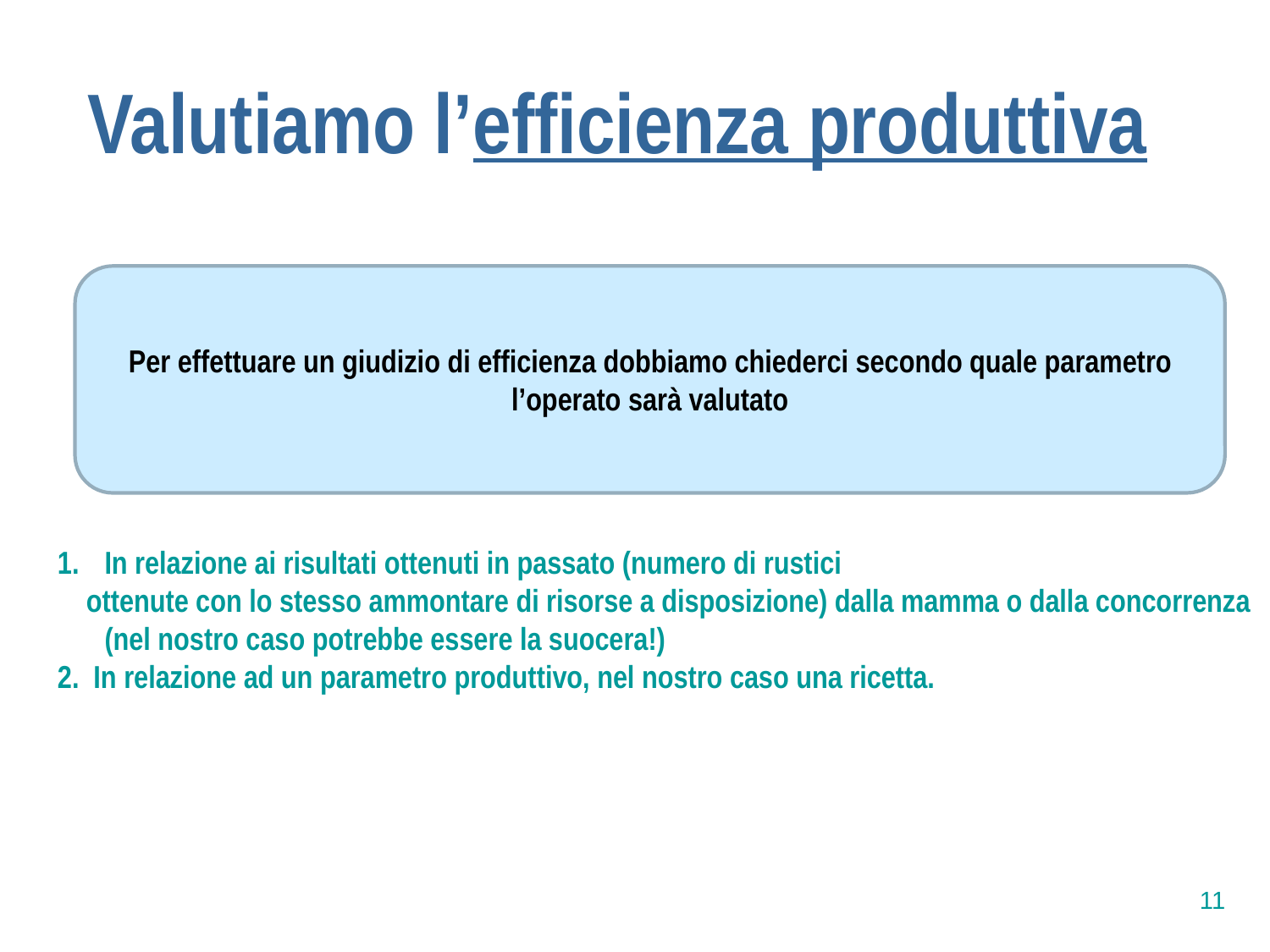

Valutiamo l’efficienza produttiva
Per effettuare un giudizio di efficienza dobbiamo chiederci secondo quale parametro l’operato sarà valutato
In relazione ai risultati ottenuti in passato (numero di rustici
    ottenute con lo stesso ammontare di risorse a disposizione) dalla mamma o dalla concorrenza (nel nostro caso potrebbe essere la suocera!)
2.  In relazione ad un parametro produttivo, nel nostro caso una ricetta.

11